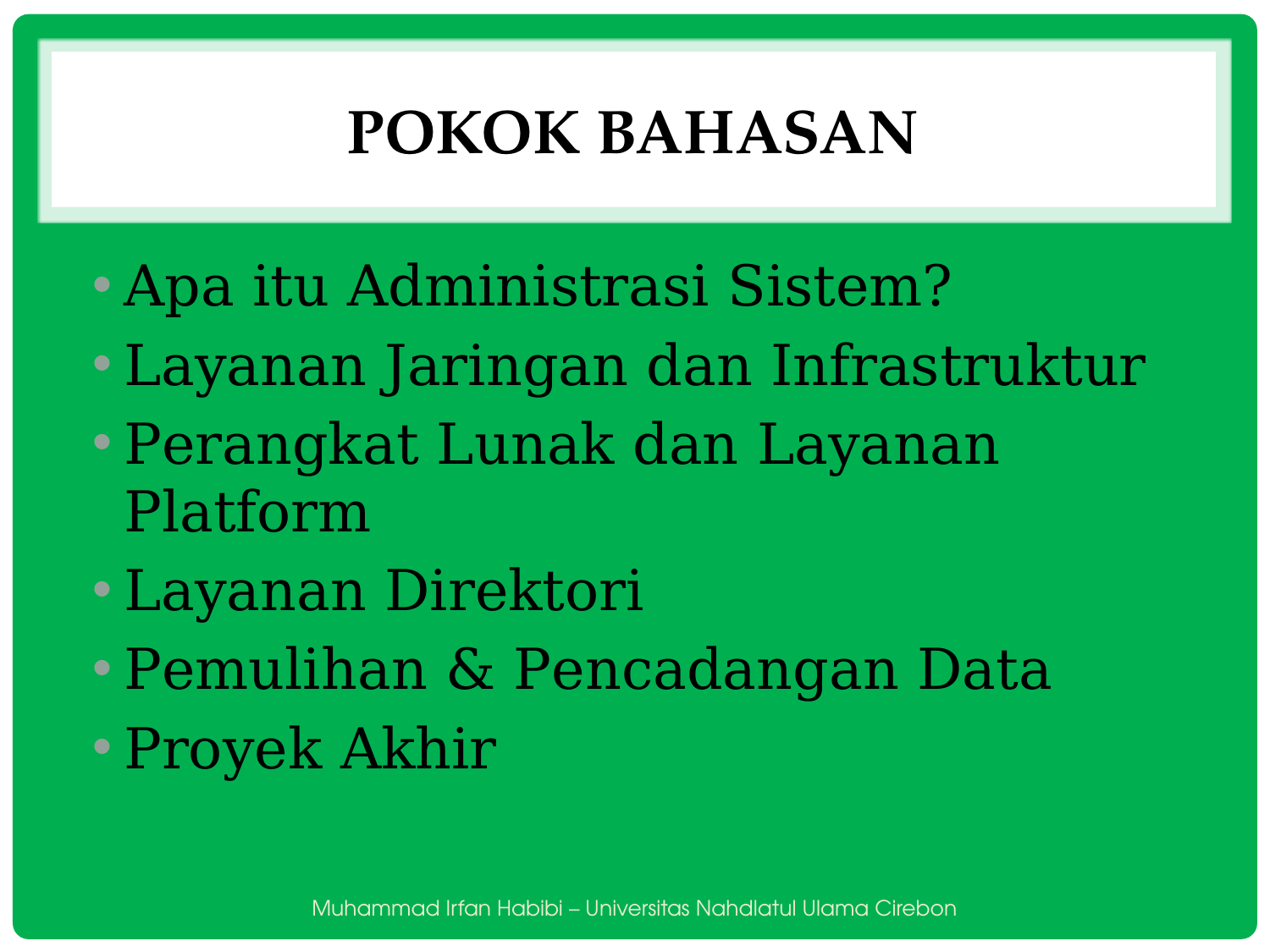

# POKOK BAHASAN
Apa itu Administrasi Sistem?
Layanan Jaringan dan Infrastruktur
Perangkat Lunak dan Layanan Platform
Layanan Direktori
Pemulihan & Pencadangan Data
Proyek Akhir
Muhammad Irfan Habibi – Universitas Nahdlatul Ulama Cirebon